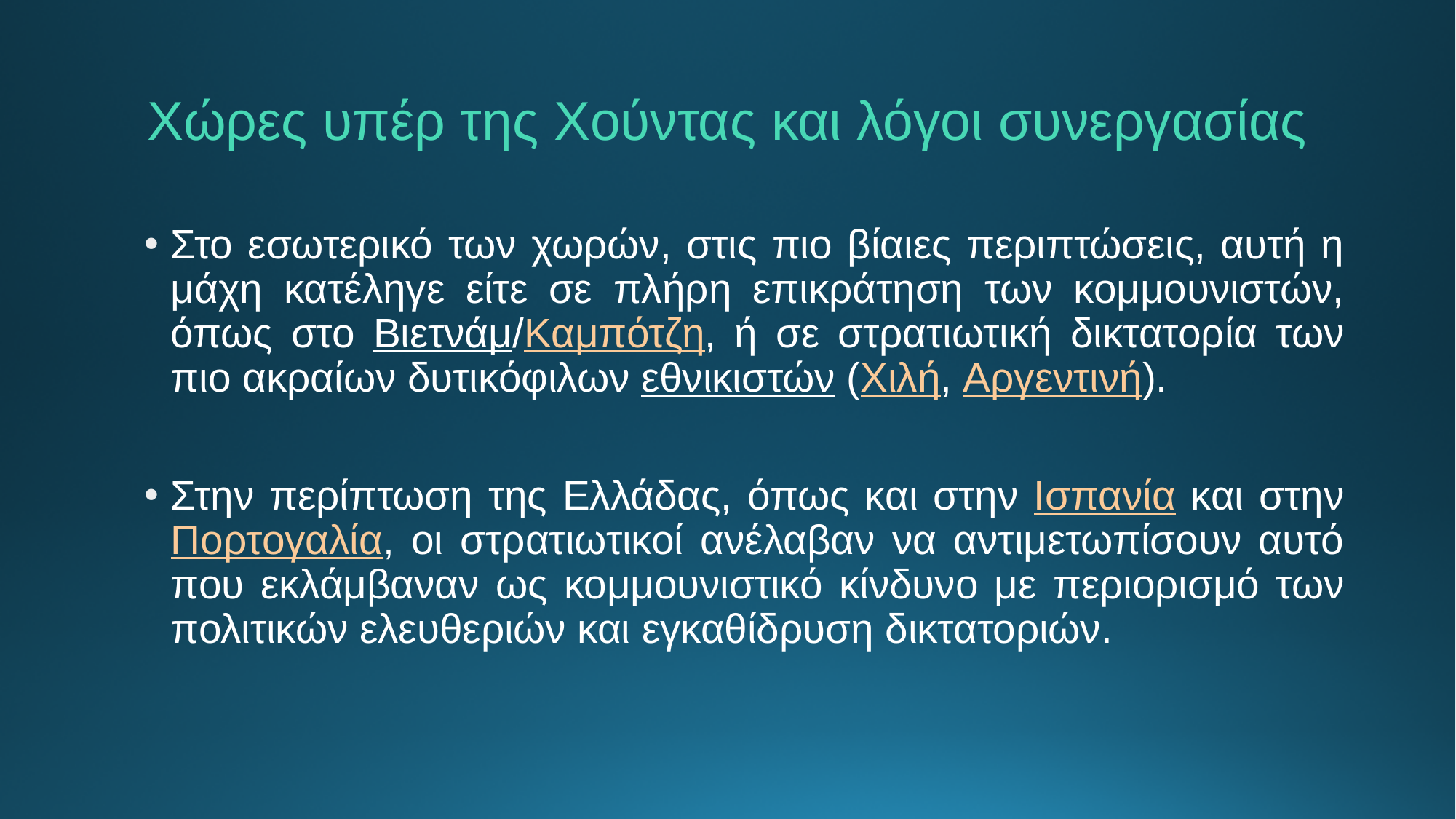

# Χώρες υπέρ της Χούντας και λόγοι συνεργασίας
Στο εσωτερικό των χωρών, στις πιο βίαιες περιπτώσεις, αυτή η μάχη κατέληγε είτε σε πλήρη επικράτηση των κομμουνιστών, όπως στο Βιετνάμ/Καμπότζη, ή σε στρατιωτική δικτατορία των πιο ακραίων δυτικόφιλων εθνικιστών (Χιλή, Αργεντινή).

Στην περίπτωση της Ελλάδας, όπως και στην Ισπανία και στην Πορτογαλία, οι στρατιωτικοί ανέλαβαν να αντιμετωπίσουν αυτό που εκλάμβαναν ως κομμουνιστικό κίνδυνο με περιορισμό των πολιτικών ελευθεριών και εγκαθίδρυση δικτατοριών.